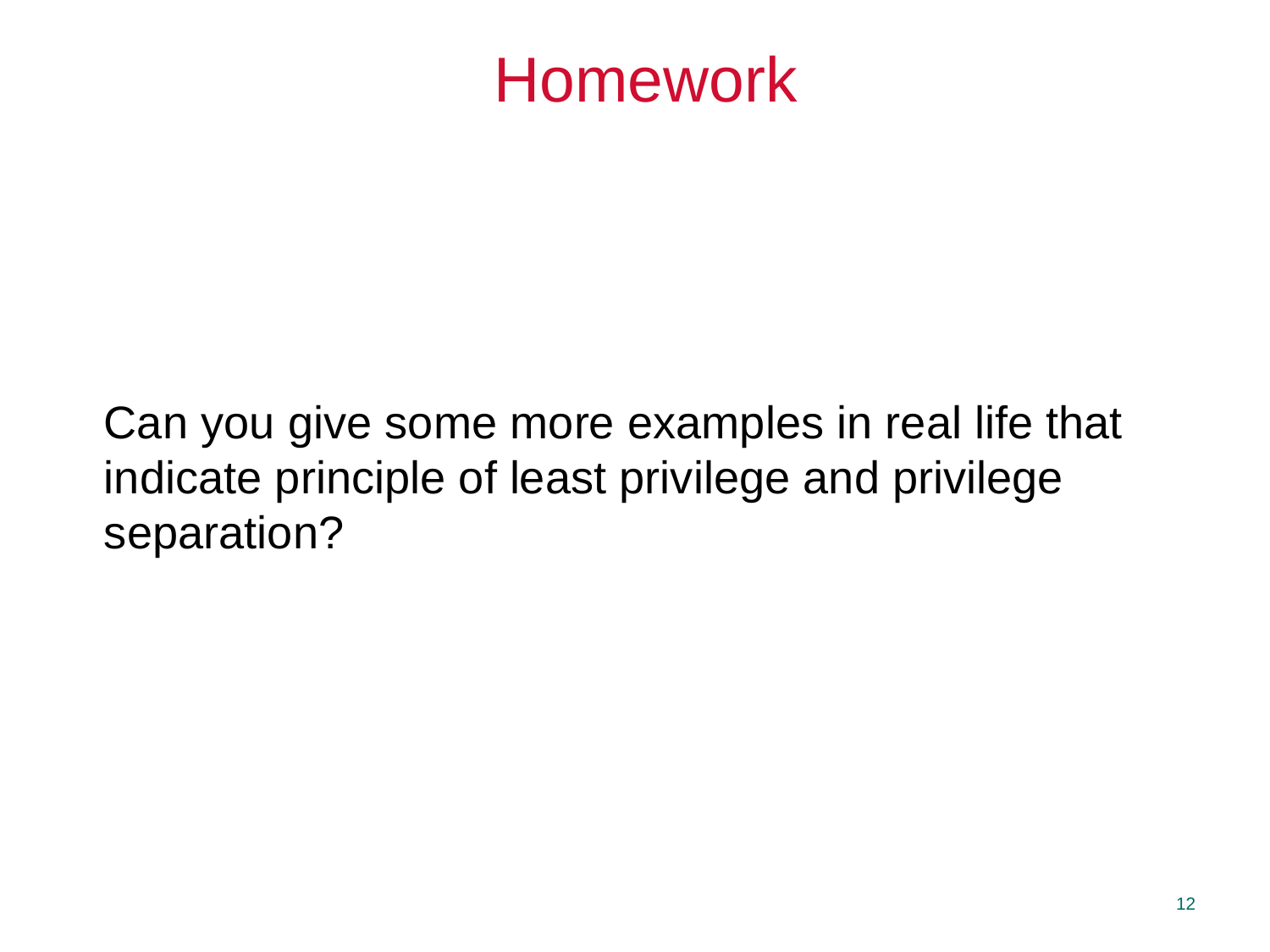

# Homework

Can you give some more examples in real life that indicate principle of least privilege and privilege separation?